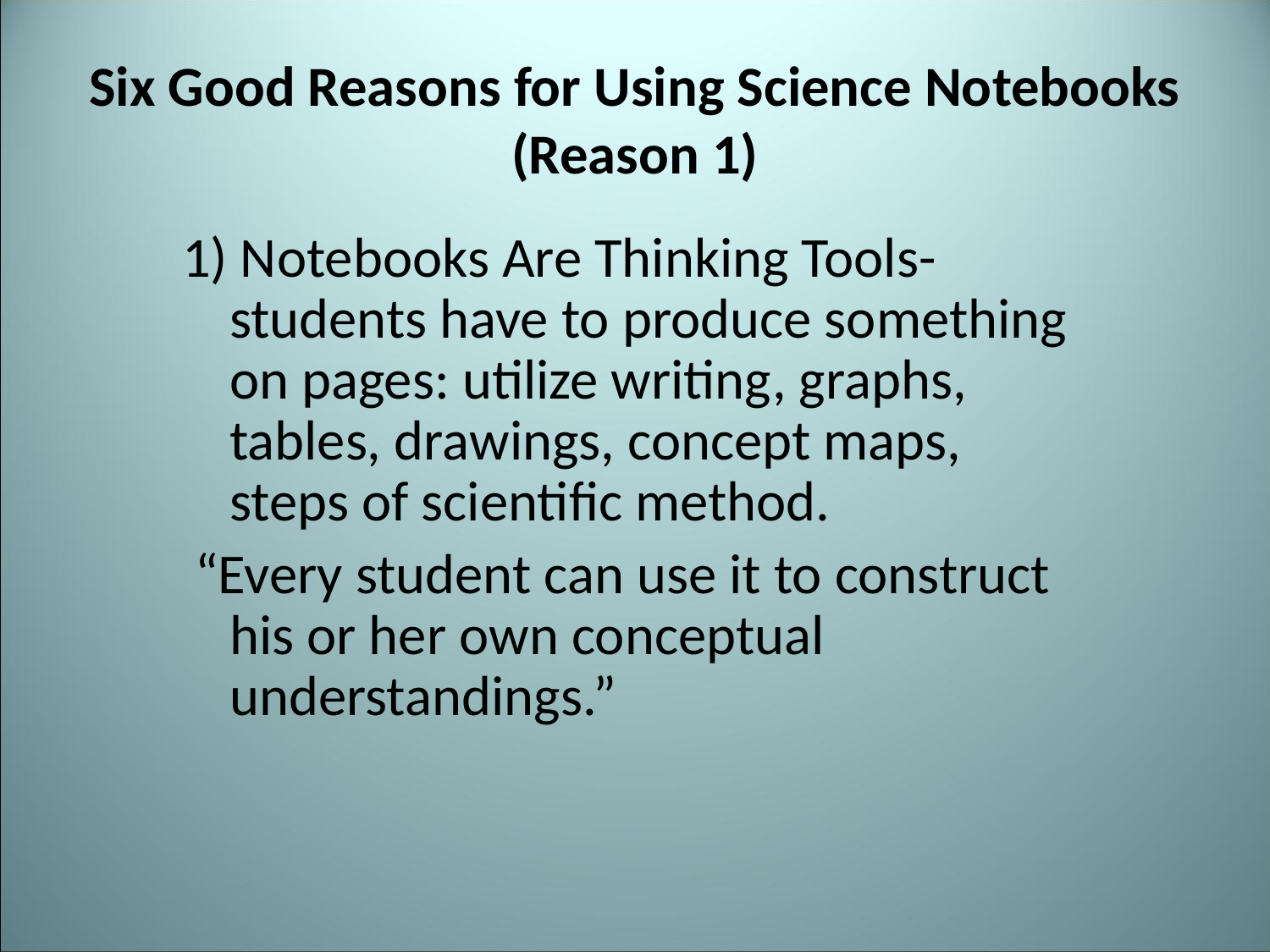

# Six Good Reasons for Using Science Notebooks (Reason 1)
1) Notebooks Are Thinking Tools- students have to produce something on pages: utilize writing, graphs, tables, drawings, concept maps, steps of scientific method.
 “Every student can use it to construct his or her own conceptual understandings.”